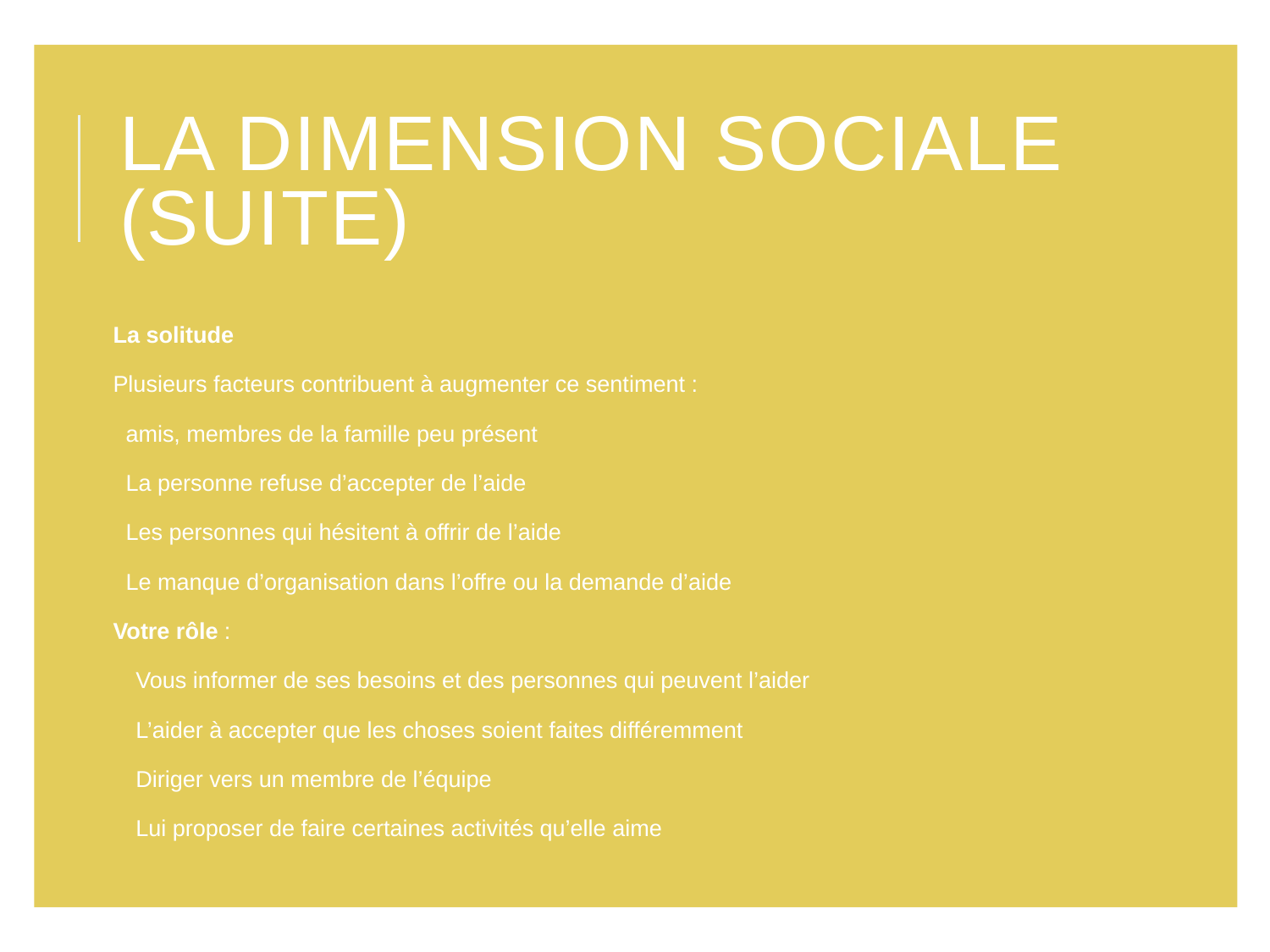

# La dimension sociale (suite)
La solitude
Plusieurs facteurs contribuent à augmenter ce sentiment :
amis, membres de la famille peu présent
La personne refuse d’accepter de l’aide
Les personnes qui hésitent à offrir de l’aide
Le manque d’organisation dans l’offre ou la demande d’aide
Votre rôle :
Vous informer de ses besoins et des personnes qui peuvent l’aider
L’aider à accepter que les choses soient faites différemment
Diriger vers un membre de l’équipe
Lui proposer de faire certaines activités qu’elle aime